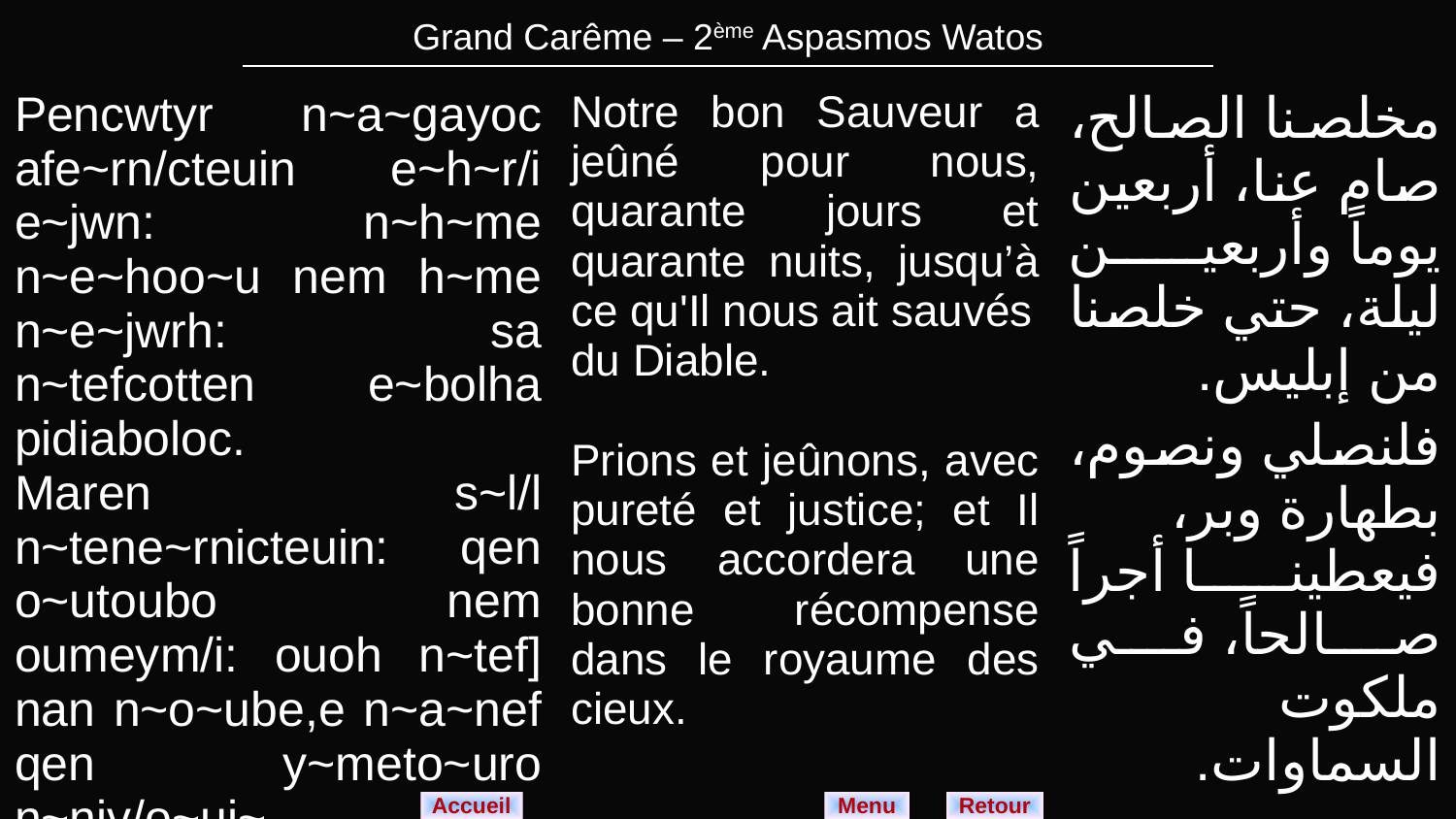

| Grand Carême – 2ème Aspasmos Watos |
| --- |
| Pencwtyr n~a~gayoc afe~rn/cteuin e~h~r/i e~jwn: n~h~me n~e~hoo~u nem h~me n~e~jwrh: sa n~tefcotten e~bolha pidiaboloc. Maren s~l/l n~tene~rnicteuin: qen o~utoubo nem oumeym/i: ouoh n~tef] nan n~o~ube,e n~a~nef qen y~meto~uro n~niv/o~ui~. | Notre bon Sauveur a jeûné pour nous, quarante jours et quarante nuits, jusqu’à ce qu'Il nous ait sauvés du Diable. Prions et jeûnons, avec pureté et justice; et Il nous accordera une bonne récompense dans le royaume des cieux. | مخلصنا الصالح، صام عنا، أربعين يوماً وأربعين ليلة، حتي خلصنا من إبليس. فلنصلي ونصوم، بطهارة وبر، فيعطينا أجراً صالحاً، في ملكوت السماوات. |
| --- | --- | --- |
Menu
Retour